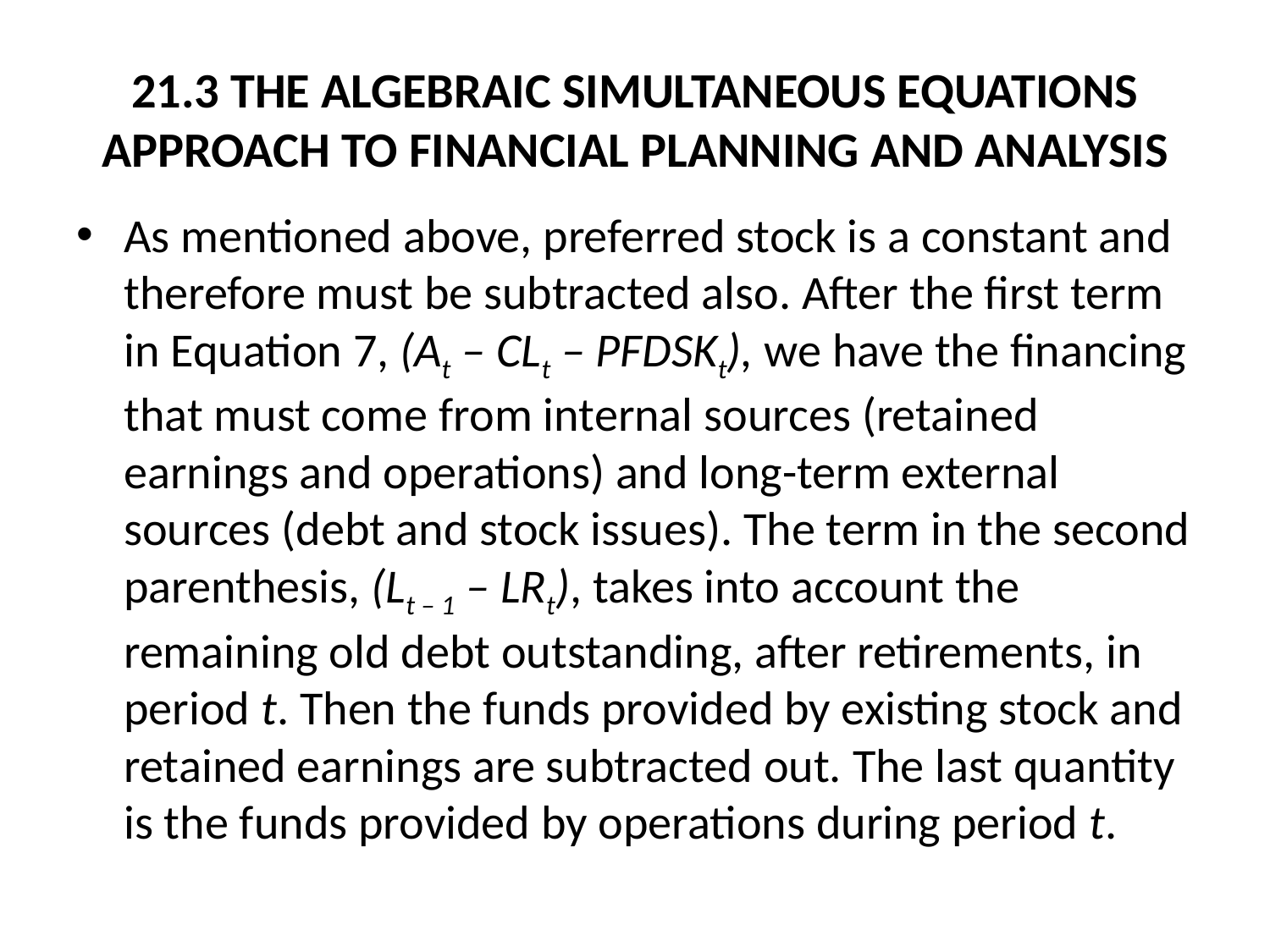

# 21.3 THE ALGEBRAIC SIMULTANEOUS EQUATIONS APPROACH TO FINANCIAL PLANNING AND ANALYSIS
As mentioned above, preferred stock is a constant and therefore must be subtracted also. After the first term in Equation 7, (At – CLt – PFDSKt), we have the financing that must come from internal sources (retained earnings and operations) and long-term external sources (debt and stock issues). The term in the second parenthesis, (Lt – 1 – LRt), takes into account the remaining old debt outstanding, after retirements, in period t. Then the funds provided by existing stock and retained earnings are subtracted out. The last quantity is the funds provided by operations during period t.